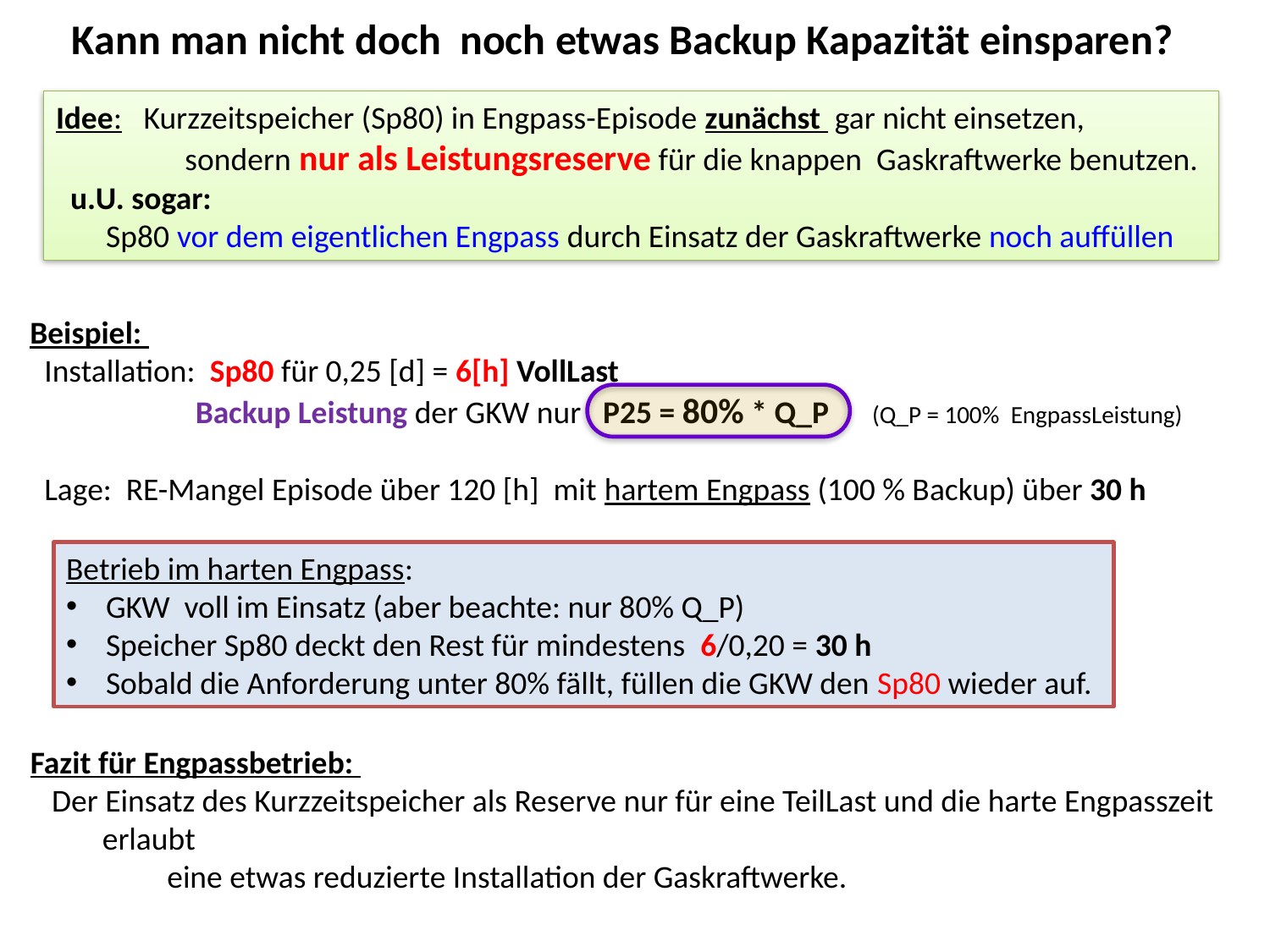

Kann man nicht doch  noch etwas Backup Kapazität einsparen?
Idee:   Kurzzeitspeicher (Sp80) in Engpass-Episode zunächst  gar nicht einsetzen,
                  sondern nur als Leistungsreserve für die knappen  Gaskraftwerke benutzen.
  u.U. sogar:
       Sp80 vor dem eigentlichen Engpass durch Einsatz der Gaskraftwerke noch auffüllen
Beispiel:
  Installation:  Sp80 für 0,25 [d] = 6[h] VollLast
                       Backup Leistung der GKW nur   P25 = 80% * Q_P      (Q_P = 100%  EngpassLeistung)

  Lage:  RE-Mangel Episode über 120 [h]  mit hartem Engpass (100 % Backup) über 30 h

Betrieb im harten Engpass:
GKW  voll im Einsatz (aber beachte: nur 80% Q_P)
Speicher Sp80 deckt den Rest für mindestens  6/0,20 = 30 h
Sobald die Anforderung unter 80% fällt, füllen die GKW den Sp80 wieder auf.
Fazit für Engpassbetrieb:
   Der Einsatz des Kurzzeitspeicher als Reserve nur für eine TeilLast und die harte Engpasszeit
          erlaubt
                   eine etwas reduzierte Installation der Gaskraftwerke.